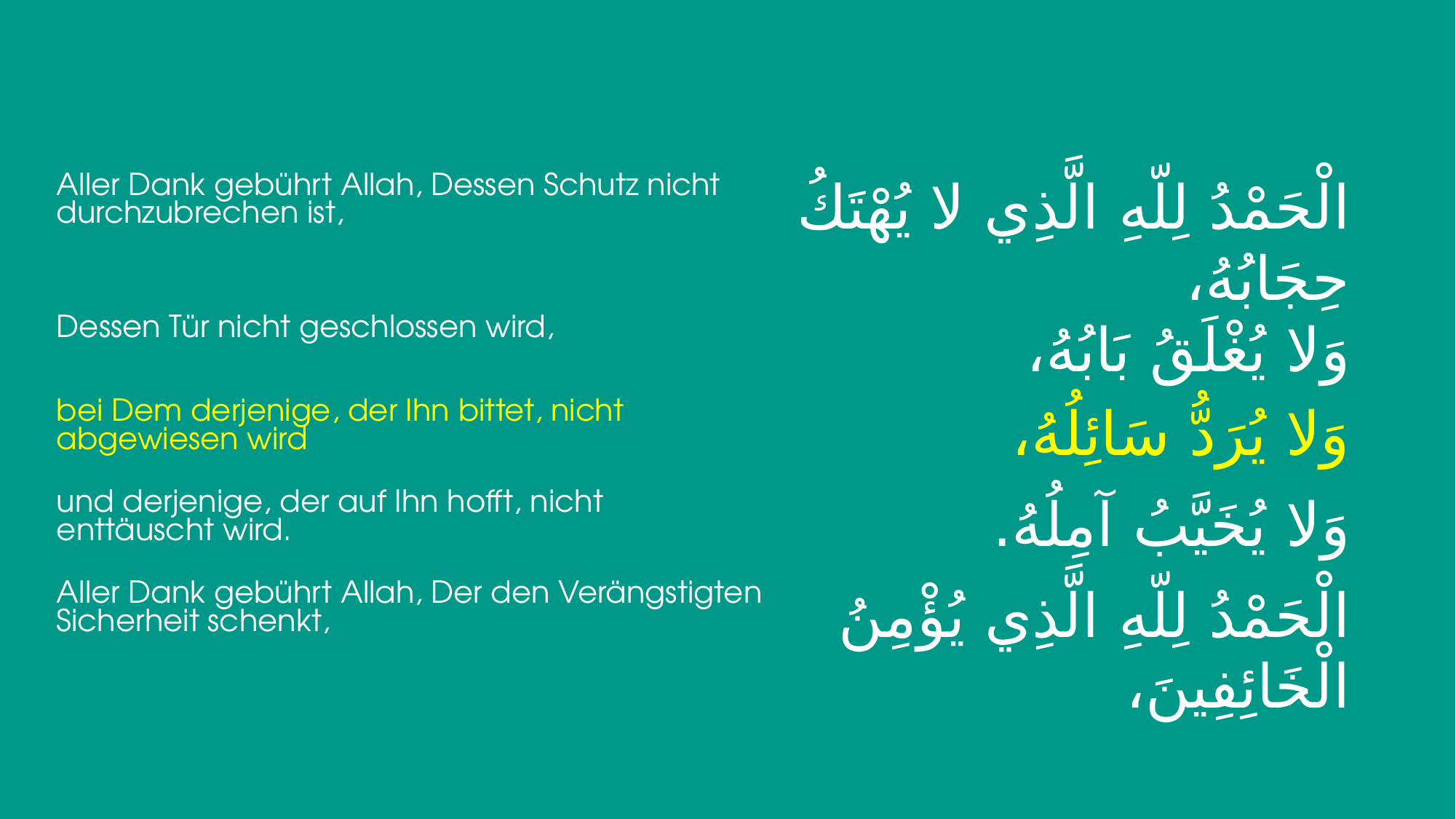

| Aller Dank gebührt Allah, Dessen Schutz nicht durchzubrechen ist, | الْحَمْدُ لِلّهِ الَّذِي لا يُهْتَكُ حِجَابُهُ، |
| --- | --- |
| Dessen Tür nicht geschlossen wird, | وَلا يُغْلَقُ بَابُهُ، |
| bei Dem derjenige, der Ihn bittet, nicht abgewiesen wird | وَلا يُرَدُّ سَائِلُهُ، |
| und derjenige, der auf Ihn hofft, nicht enttäuscht wird. | وَلا يُخَيَّبُ آمِلُهُ. |
| Aller Dank gebührt Allah, Der den Verängstigten Sicherheit schenkt, | الْحَمْدُ لِلّهِ الَّذِي يُؤْمِنُ الْخَائِفِينَ، |